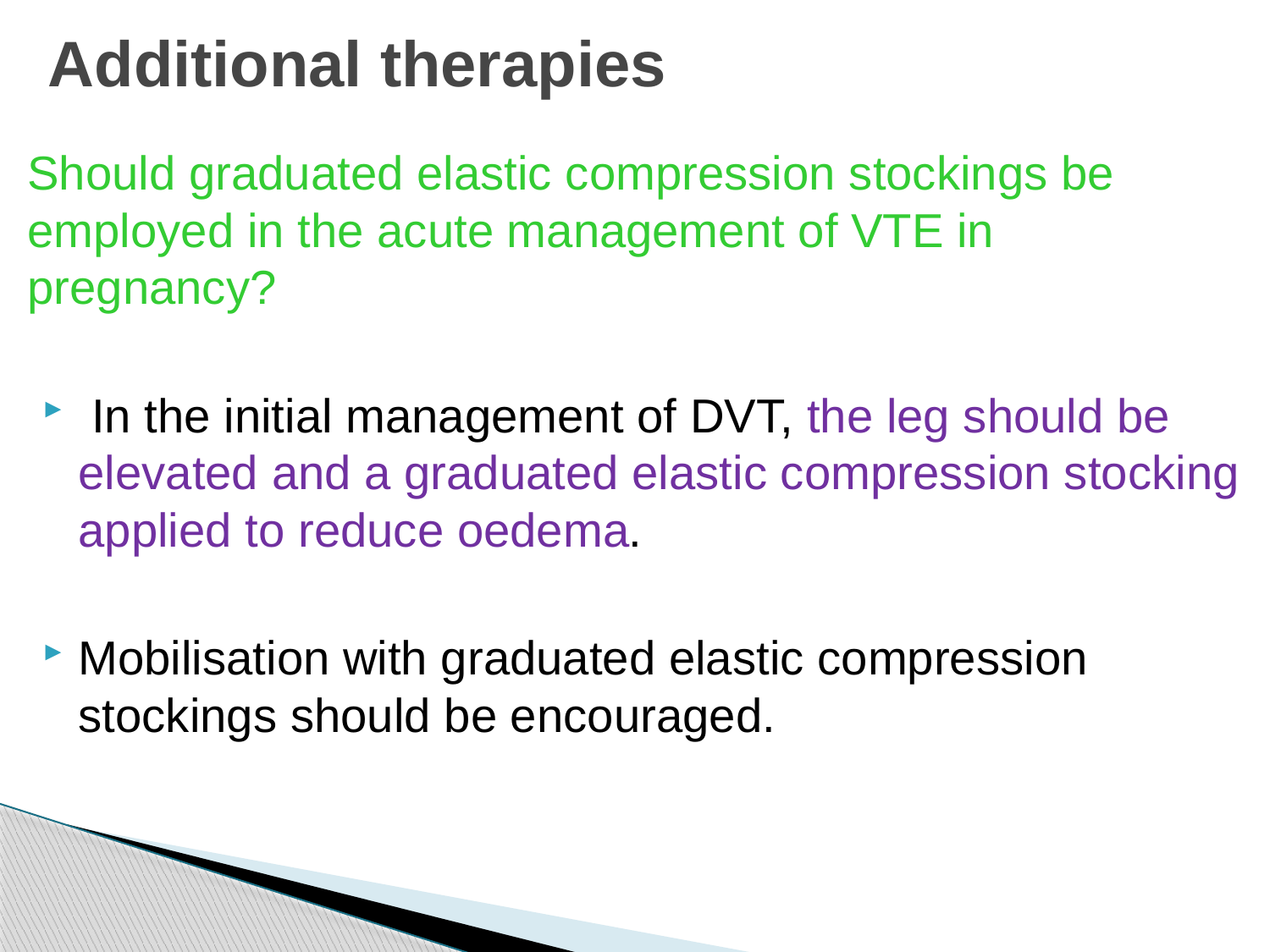

# Additional therapies
Should graduated elastic compression stockings be employed in the acute management of VTE in pregnancy?

 In the initial management of DVT, the leg should be elevated and a graduated elastic compression stocking applied to reduce oedema.

Mobilisation with graduated elastic compression stockings should be encouraged.